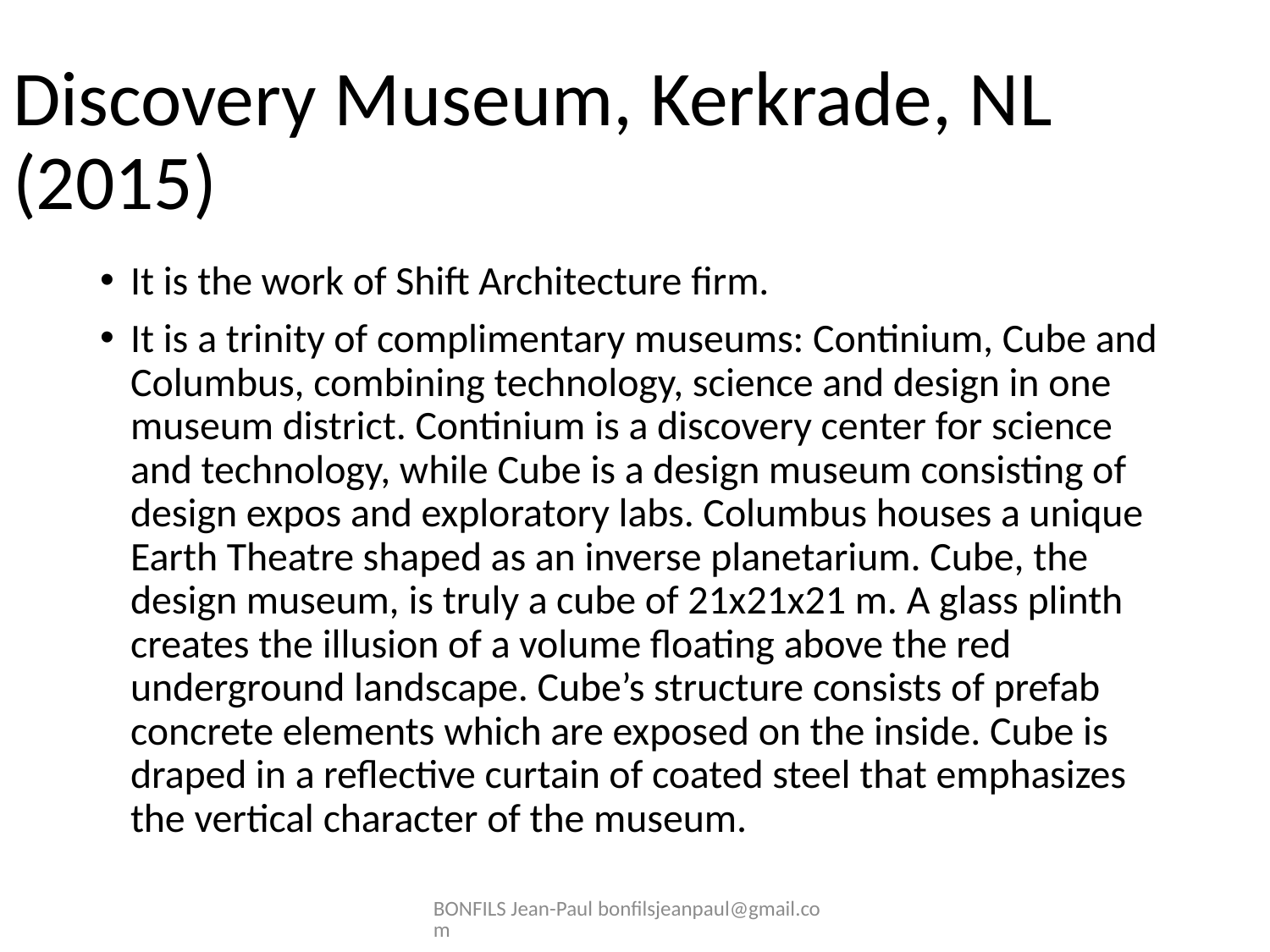

# Discovery Museum, Kerkrade, NL (2015)
It is the work of Shift Architecture firm.
It is a trinity of complimentary museums: Continium, Cube and Columbus, combining technology, science and design in one museum district. Continium is a discovery center for science and technology, while Cube is a design museum consisting of design expos and exploratory labs. Columbus houses a unique Earth Theatre shaped as an inverse planetarium. Cube, the design museum, is truly a cube of 21x21x21 m. A glass plinth creates the illusion of a volume floating above the red underground landscape. Cube’s structure consists of prefab concrete elements which are exposed on the inside. Cube is draped in a reflective curtain of coated steel that emphasizes the vertical character of the museum.
BONFILS Jean-Paul bonfilsjeanpaul@gmail.com